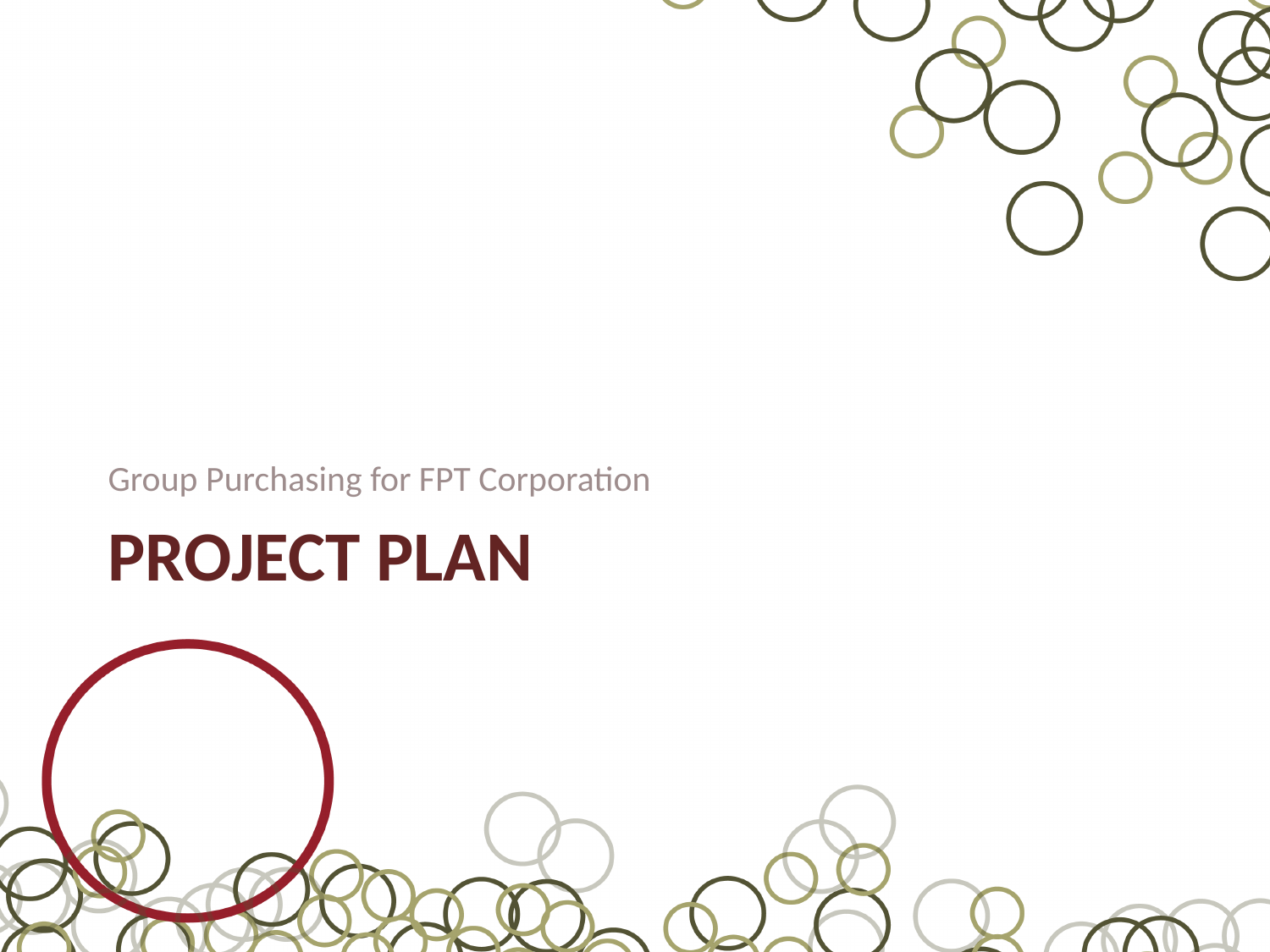

Group Purchasing for FPT Corporation
# Project Plan